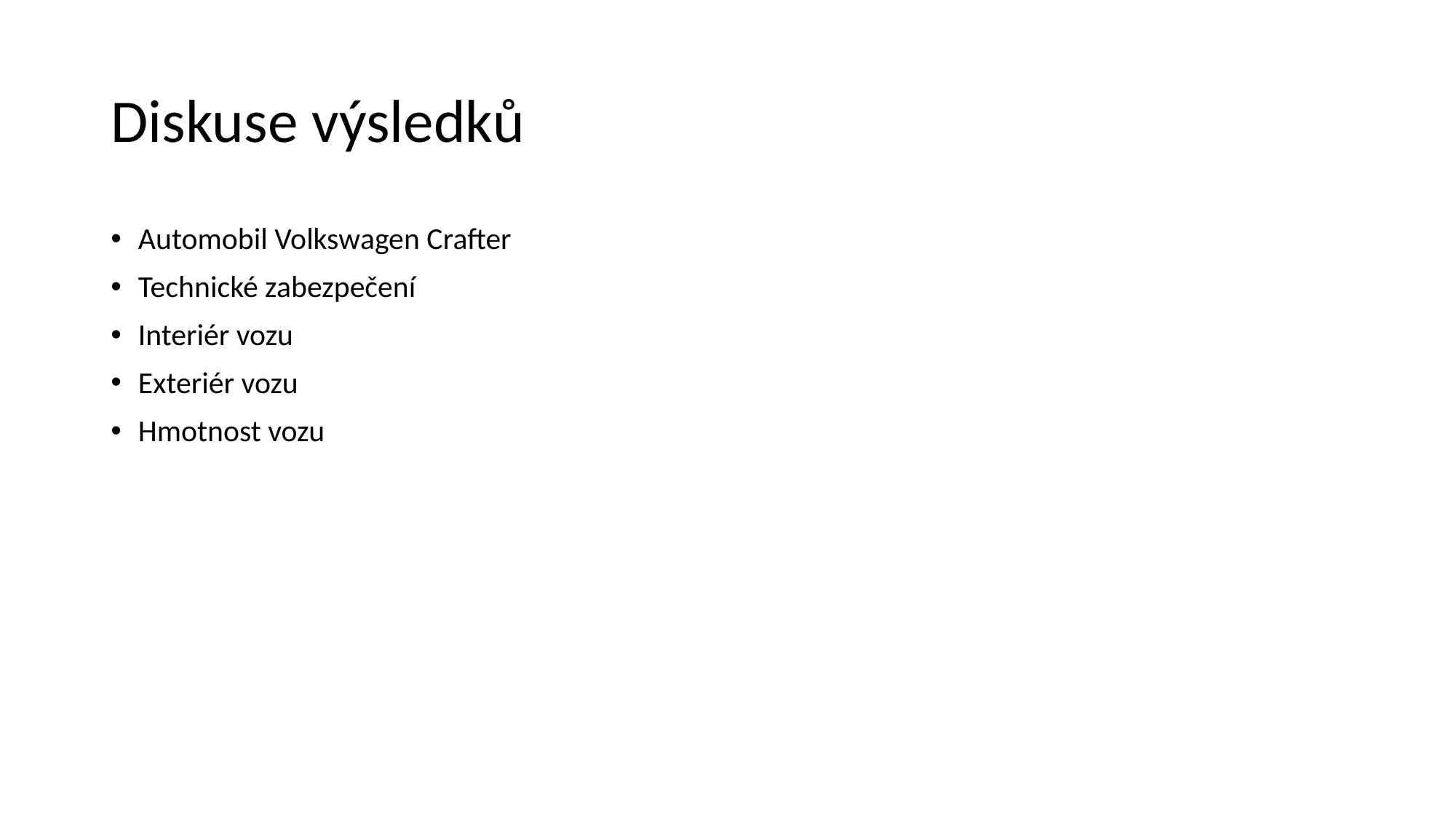

# Diskuse výsledků
Automobil Volkswagen Crafter
Technické zabezpečení
Interiér vozu
Exteriér vozu
Hmotnost vozu